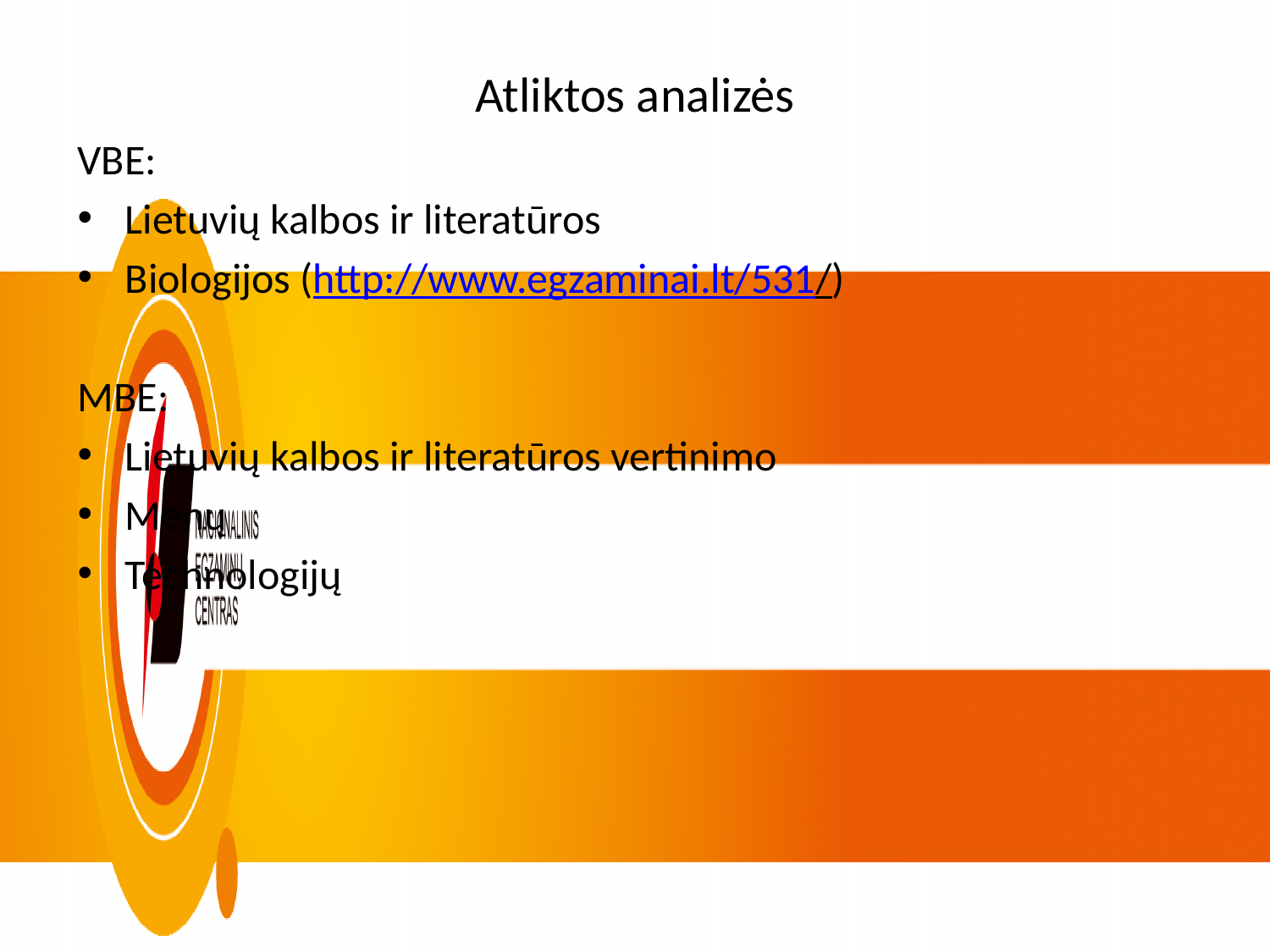

# Atliktos analizės
VBE:
Lietuvių kalbos ir literatūros
Biologijos (http://www.egzaminai.lt/531/)

MBE:
Lietuvių kalbos ir literatūros vertinimo
Menų
Technologijų